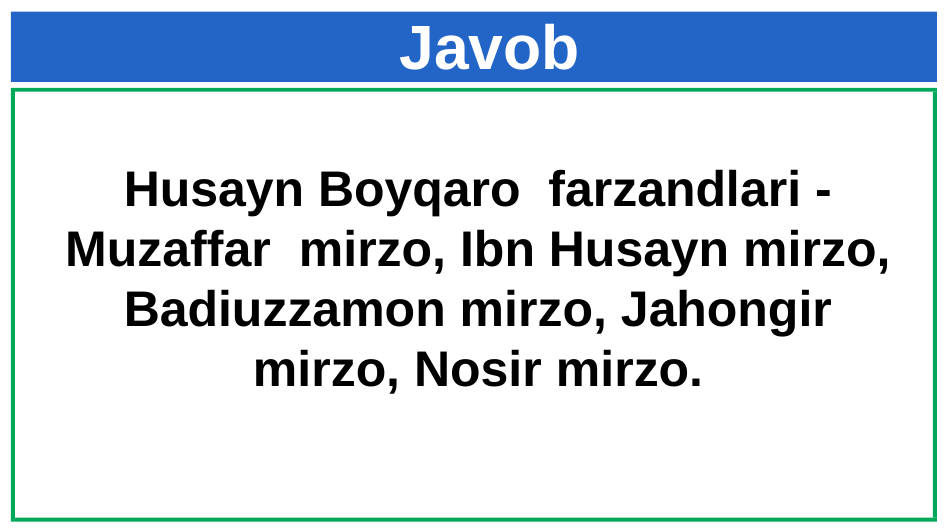

Javob
Husayn Boyqaro  farzandlari - Muzaffar  mirzo, Ibn Husayn mirzo, Badiuzzamon mirzo, Jahongir mirzo, Nosir mirzo.